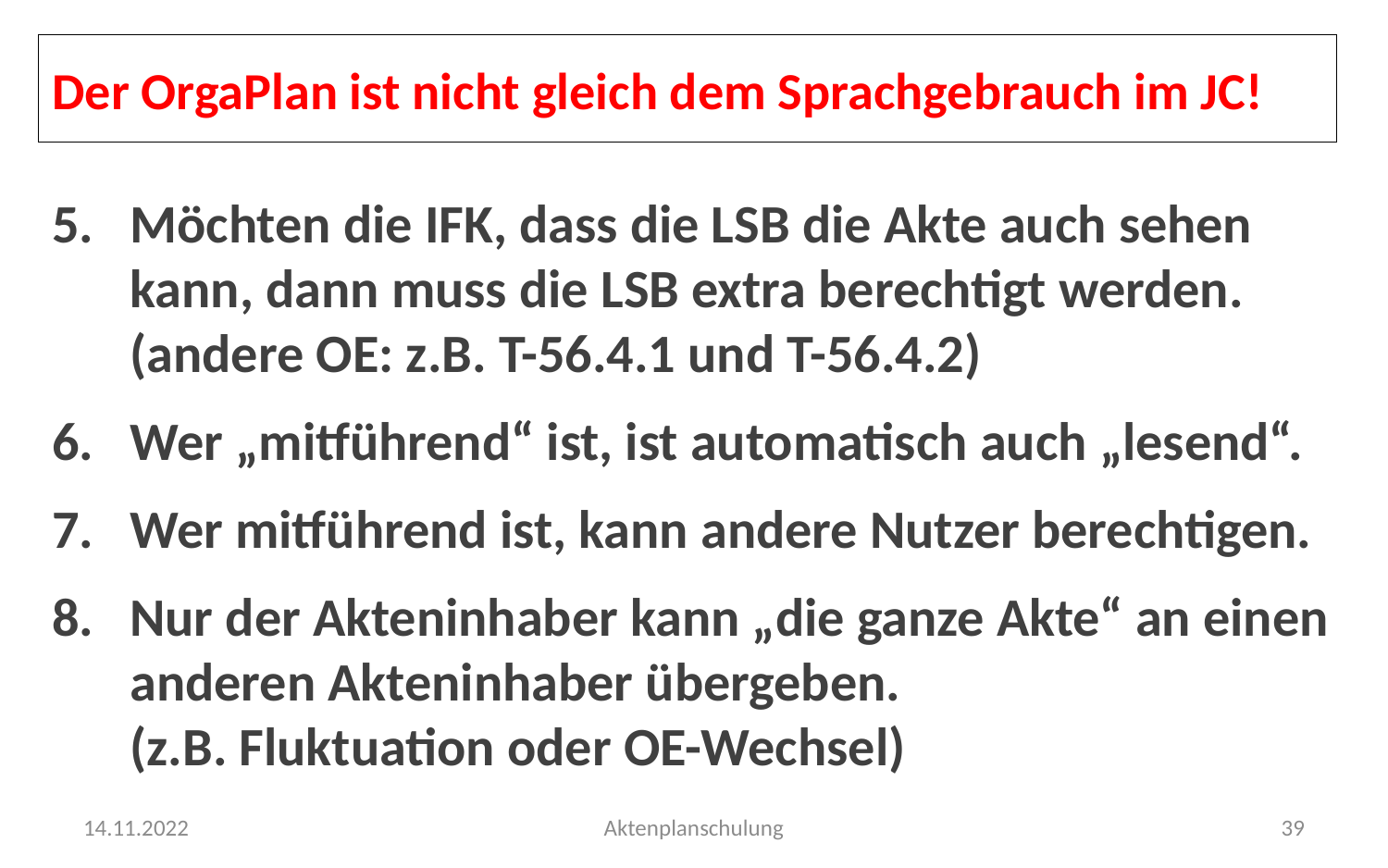

Der OrgaPlan ist nicht gleich dem Sprachgebrauch im JC!

Möchten die IFK, dass die LSB die Akte auch sehen kann, dann muss die LSB extra berechtigt werden.
(andere OE: z.B. T-56.4.1 und T-56.4.2)
Wer „mitführend“ ist, ist automatisch auch „lesend“.
Wer mitführend ist, kann andere Nutzer berechtigen.
Nur der Akteninhaber kann „die ganze Akte“ an einen anderen Akteninhaber übergeben.
(z.B. Fluktuation oder OE-Wechsel)
14.11.2022
Aktenplanschulung
39